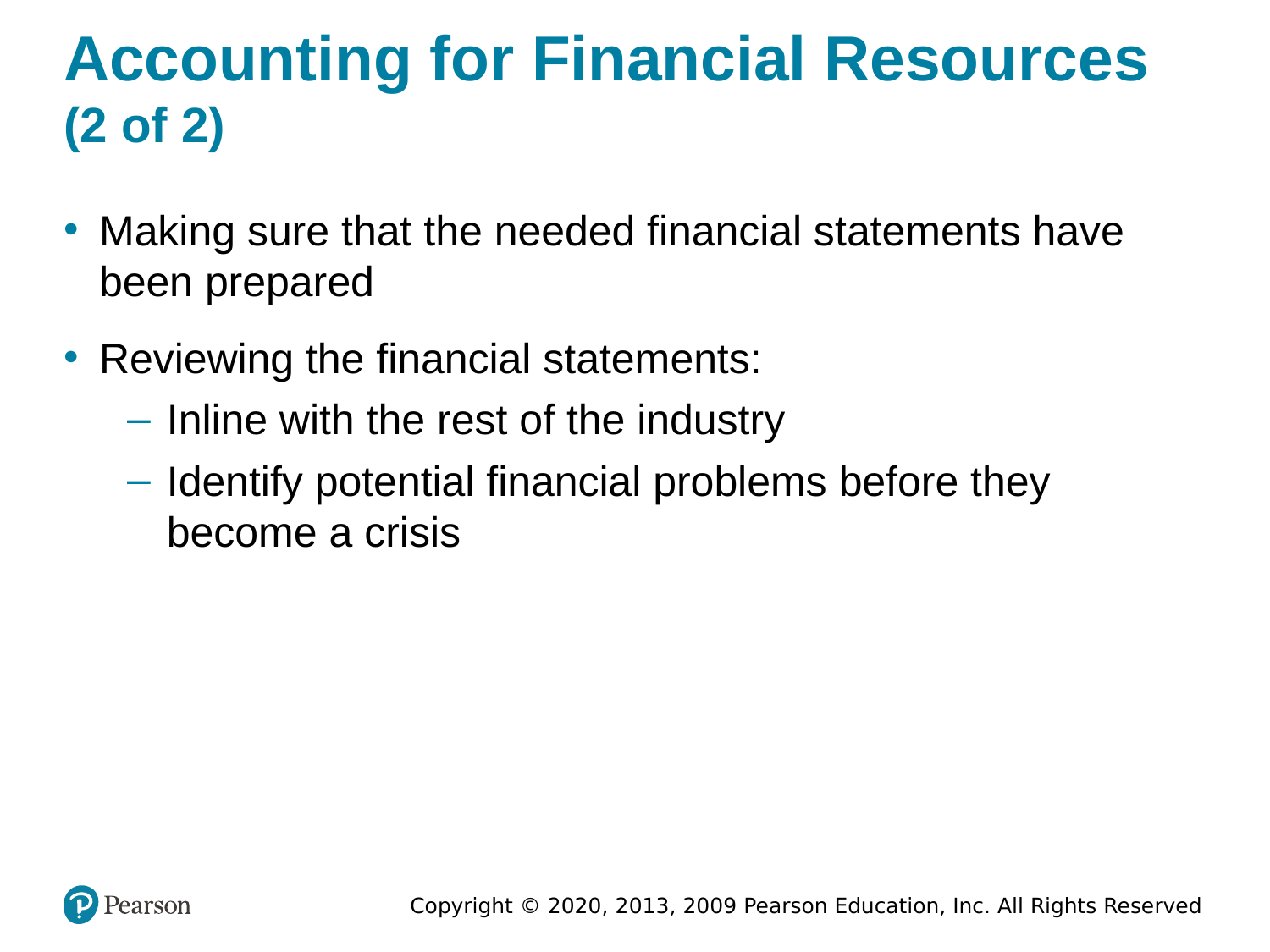

# Accounting for Financial Resources (2 of 2)
Making sure that the needed financial statements have been prepared
Reviewing the financial statements:
Inline with the rest of the industry
Identify potential financial problems before they become a crisis